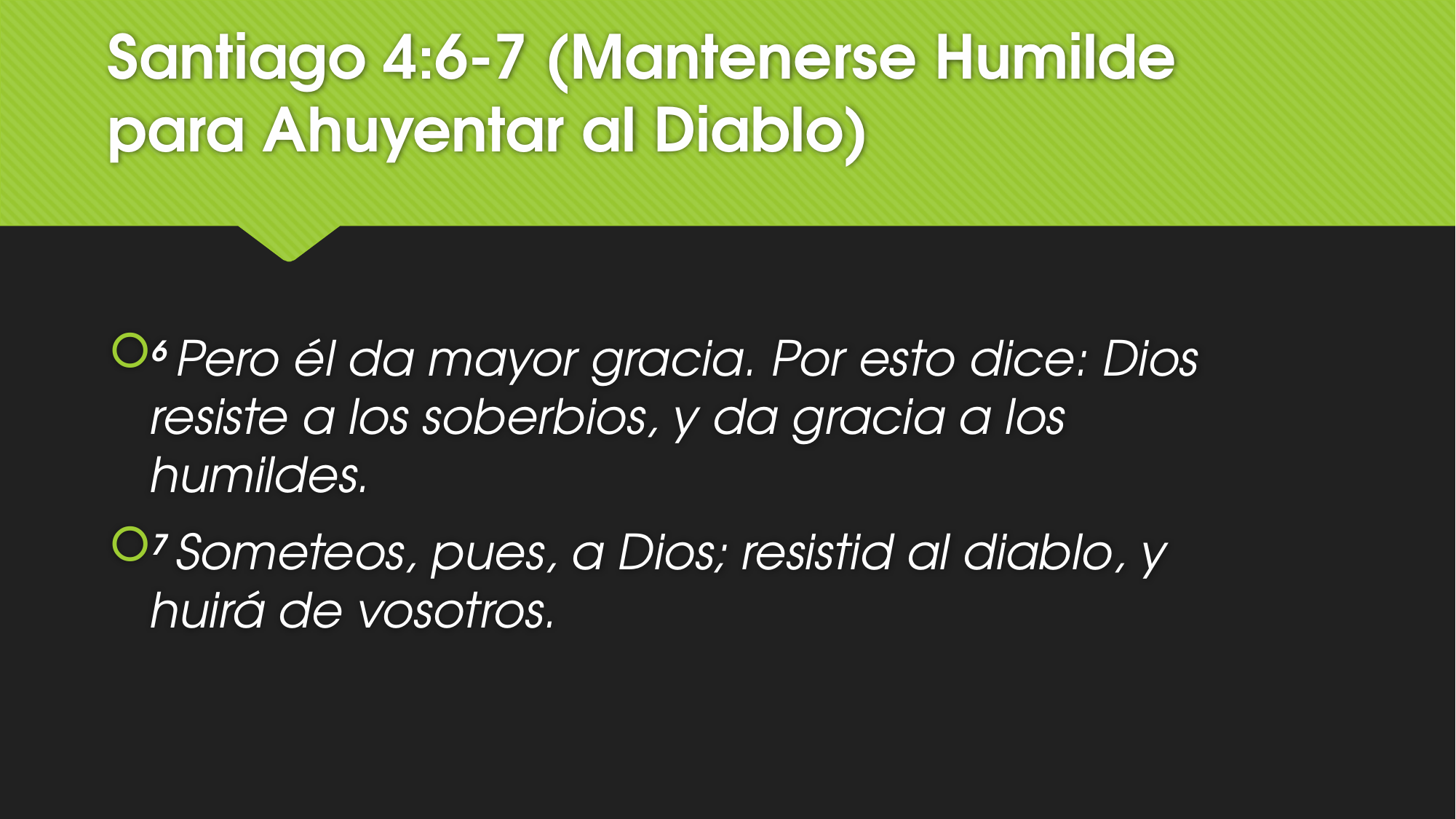

# Santiago 4:6-7 (Mantenerse Humilde para Ahuyentar al Diablo)
6 Pero él da mayor gracia. Por esto dice: Dios resiste a los soberbios, y da gracia a los humildes.
7 Someteos, pues, a Dios; resistid al diablo, y huirá de vosotros.